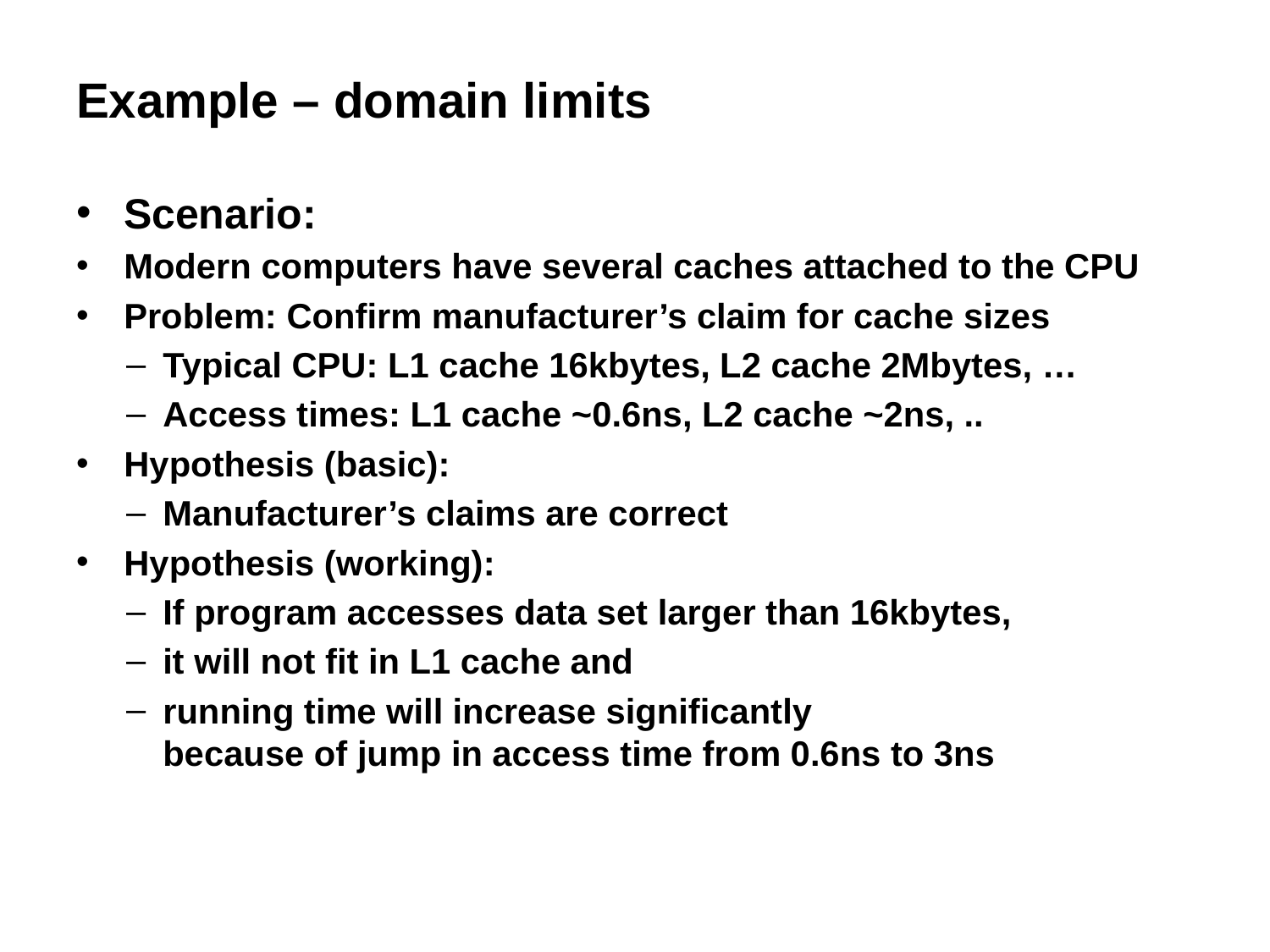

# Example – domain limits
Scenario:
Modern computers have several caches attached to the CPU
Problem: Confirm manufacturer’s claim for cache sizes
Typical CPU: L1 cache 16kbytes, L2 cache 2Mbytes, …
Access times: L1 cache ~0.6ns, L2 cache ~2ns, ..
Hypothesis (basic):
Manufacturer’s claims are correct
Hypothesis (working):
If program accesses data set larger than 16kbytes,
it will not fit in L1 cache and
running time will increase significantly
because of jump in access time from 0.6ns to 3ns